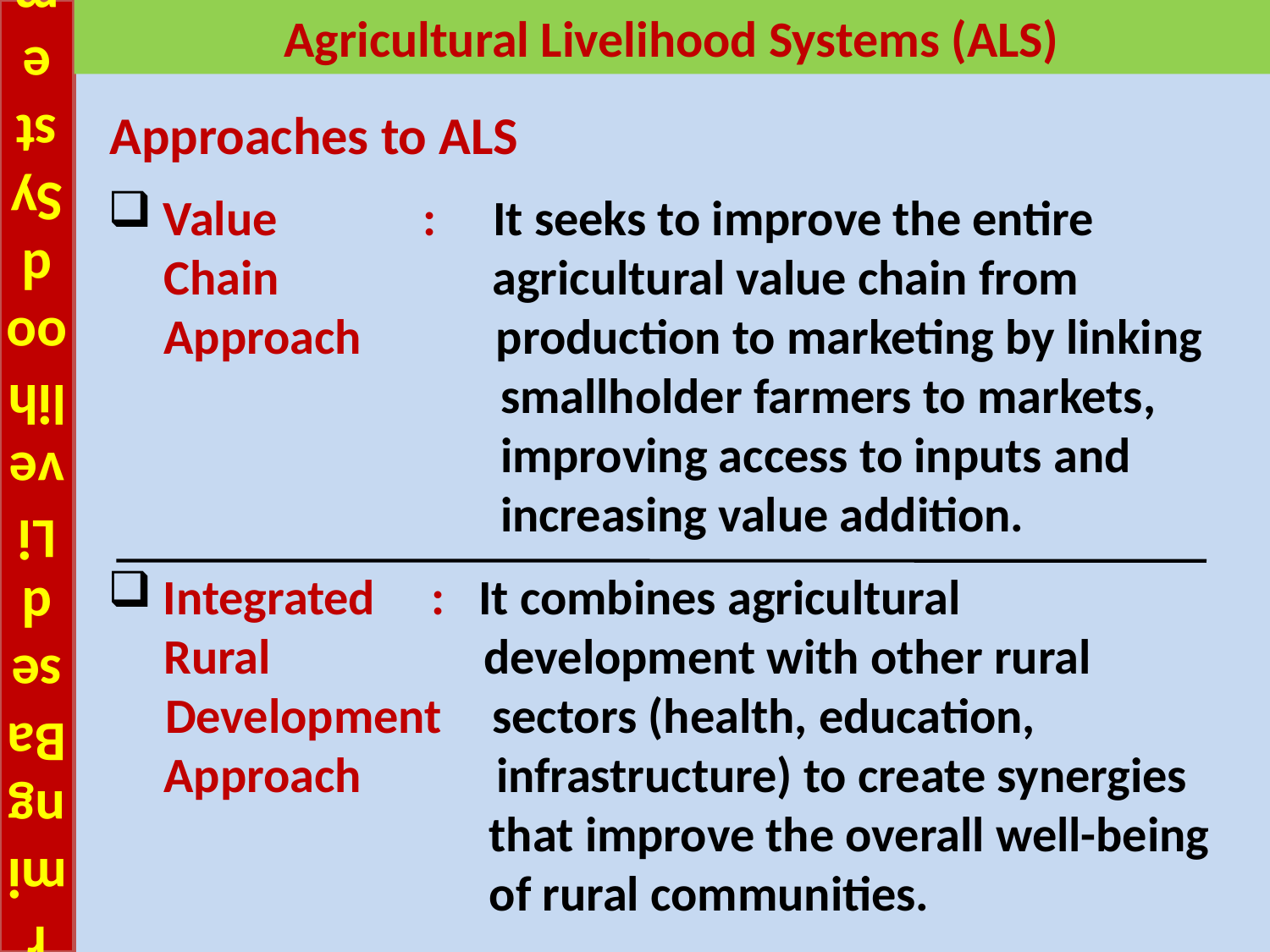

# Farming Based Livelihood Systems
Agricultural Livelihood Systems (ALS)
Approaches to ALS
 Value             :     It seeks to improve the entire
     Chain                   agricultural value chain from
     Approach            production to marketing by linking
                                   smallholder farmers to markets,
                                   improving access to inputs and
                                   increasing value addition.
 Integrated     :   It combines agricultural
     Rural                   development with other rural
        Development       sectors (health, education,
     Approach            infrastructure) to create synergies
                                  that improve the overall well-being
                                  of rural communities.

.